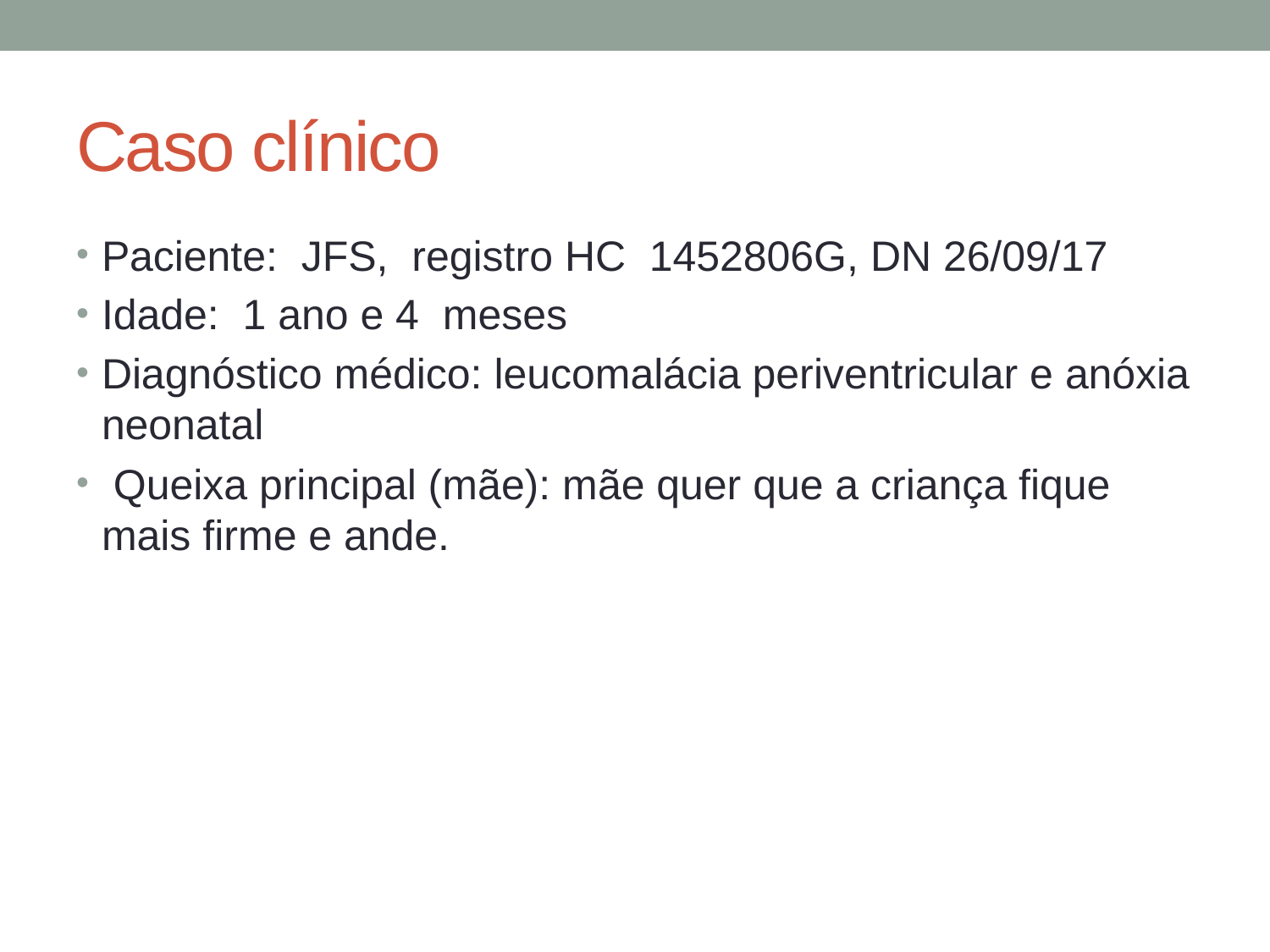

# Caso clínico
Paciente:  JFS,  registro HC  1452806G, DN 26/09/17
Idade:  1 ano e 4  meses
Diagnóstico médico: leucomalácia periventricular e anóxia neonatal
 Queixa principal (mãe): mãe quer que a criança fique mais firme e ande.